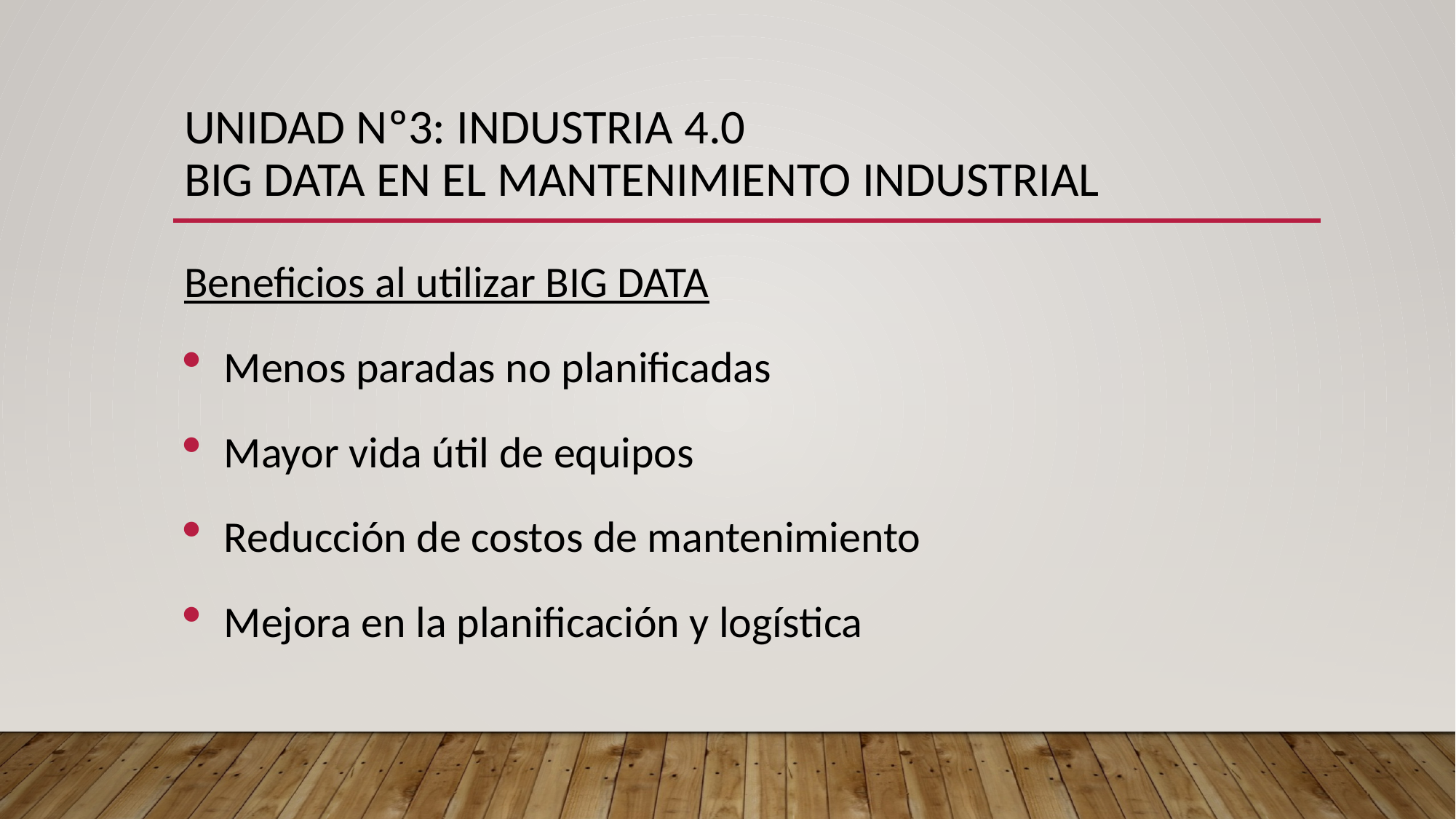

# UNIDAD Nº3: INDUSTRIA 4.0 BIG DATA EN EL MANTENIMIENTO INDUSTRIAL
Beneficios al utilizar BIG DATA
Menos paradas no planificadas
Mayor vida útil de equipos
Reducción de costos de mantenimiento
Mejora en la planificación y logística